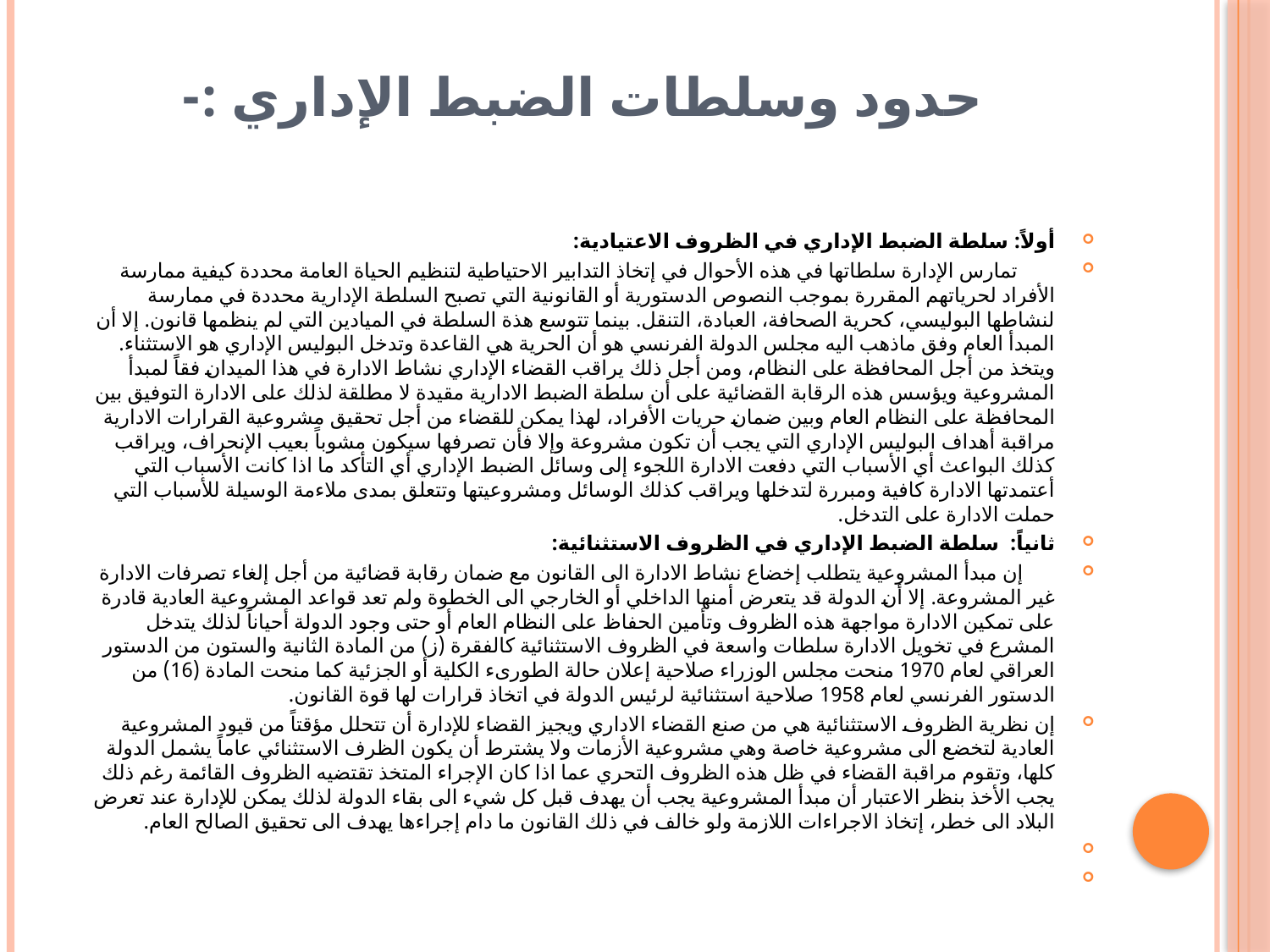

# حدود وسلطات الضبط الإداري :-
أولاً: سلطة الضبط الإداري في الظروف الاعتيادية:
       تمارس الإدارة سلطاتها في هذه الأحوال في إتخاذ التدابير الاحتياطية لتنظيم الحياة العامة محددة كيفية ممارسة الأفراد لحرياتهم المقررة بموجب النصوص الدستورية أو القانونية التي تصبح السلطة الإدارية محددة في ممارسة لنشاطها البوليسي، كحرية الصحافة، العبادة، التنقل. بينما تتوسع هذة السلطة في الميادين التي لم ينظمها قانون. إلا أن المبدأ العام وفق ماذهب اليه مجلس الدولة الفرنسي هو أن الحرية هي القاعدة وتدخل البوليس الإداري هو الاستثناء. ويتخذ من أجل المحافظة على النظام، ومن أجل ذلك يراقب القضاء الإداري نشاط الادارة في هذا الميدان فقاً لمبدأ المشروعية ويؤسس هذه الرقابة القضائية على أن سلطة الضبط الادارية مقيدة لا مطلقة لذلك على الادارة التوفيق بين المحافظة على النظام العام وبين ضمان حريات الأفراد، لهذا يمكن للقضاء من أجل تحقيق مشروعية القرارات الادارية مراقبة أهداف البوليس الإداري التي يجب أن تكون مشروعة وإلا فأن تصرفها سيكون مشوباً بعيب الإنحراف، ويراقب كذلك البواعث أي الأسباب التي دفعت الادارة اللجوء إلى وسائل الضبط الإداري أي التأكد ما اذا كانت الأسباب التي أعتمدتها الادارة كافية ومبررة لتدخلها ويراقب كذلك الوسائل ومشروعيتها وتتعلق بمدى ملاءمة الوسيلة للأسباب التي حملت الادارة على التدخل.
ثانياً:  سلطة الضبط الإداري في الظروف الاستثنائية:
      إن مبدأ المشروعية يتطلب إخضاع نشاط الادارة الى القانون مع ضمان رقابة قضائية من أجل إلغاء تصرفات الادارة غير المشروعة. إلا أن الدولة قد يتعرض أمنها الداخلي أو الخارجي الى الخطوة ولم تعد قواعد المشروعية العادية قادرة على تمكين الادارة مواجهة هذه الظروف وتأمين الحفاظ على النظام العام أو حتى وجود الدولة أحياناً لذلك يتدخل المشرع في تخويل الادارة سلطات واسعة في الظروف الاستثنائية كالفقرة (ز) من المادة الثانية 	والستون من الدستور العراقي لعام 1970 منحت مجلس الوزراء صلاحية إعلان حالة الطورىء الكلية أو الجزئية كما منحت المادة (16) من الدستور الفرنسي لعام 1958 صلاحية استثنائية لرئيس الدولة في اتخاذ قرارات لها قوة القانون.
إن نظرية الظروف الاستثنائية هي من صنع القضاء الاداري ويجيز القضاء للإدارة أن تتحلل مؤقتاً من قيود المشروعية العادية لتخضع الى مشروعية خاصة وهي مشروعية الأزمات ولا يشترط أن يكون الظرف الاستثنائي عاماً يشمل الدولة كلها، وتقوم مراقبة القضاء في ظل هذه الظروف التحري عما اذا كان الإجراء المتخذ تقتضيه الظروف القائمة رغم ذلك يجب الأخذ بنظر الاعتبار أن مبدأ المشروعية يجب أن يهدف قبل كل شيء الى بقاء الدولة لذلك يمكن للإدارة عند تعرض البلاد الى خطر، إتخاذ الاجراءات اللازمة ولو خالف في ذلك القانون ما دام إجراءها يهدف الى تحقيق الصالح العام.